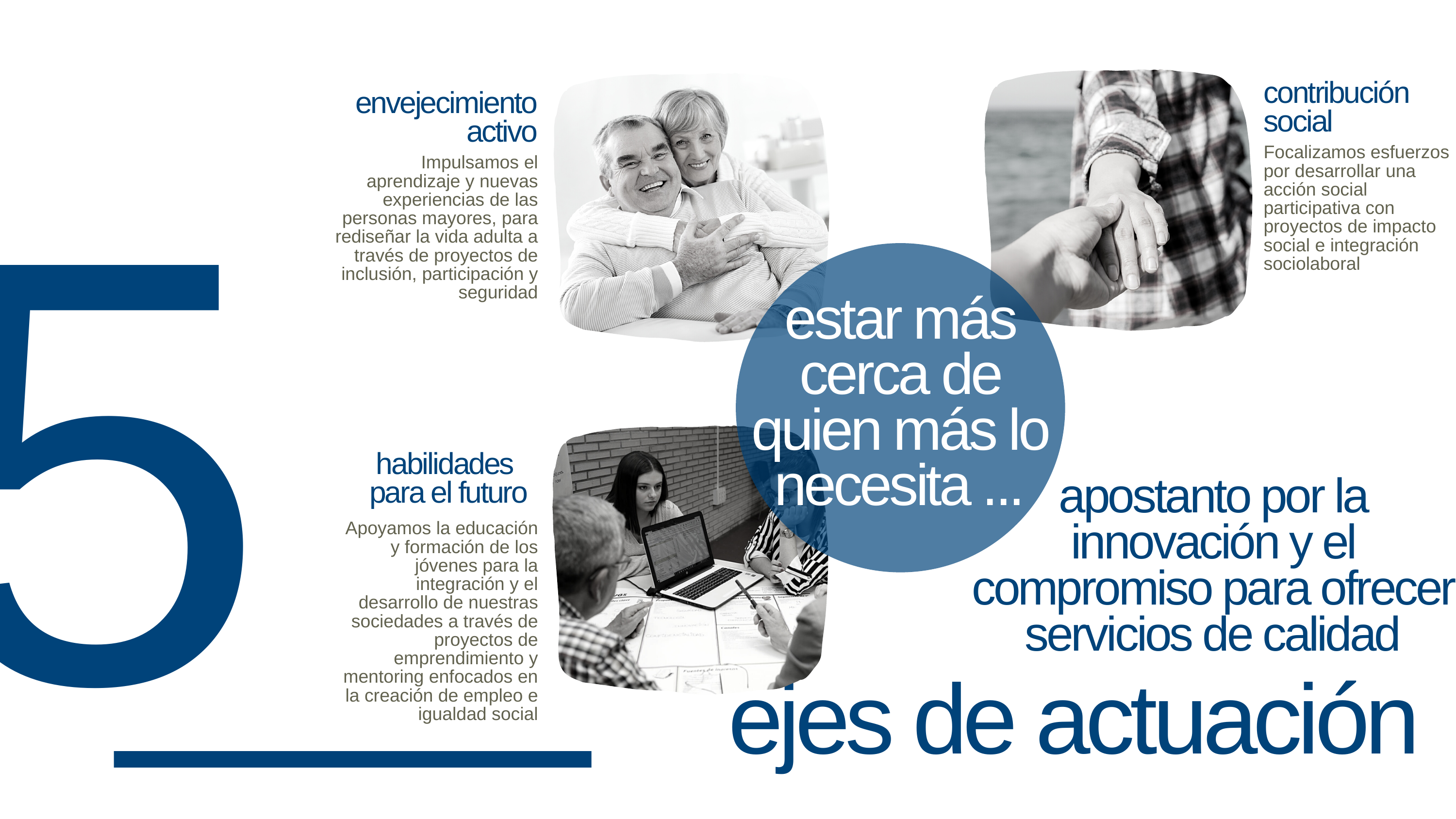

contribución
social
envejecimiento
activo
Focalizamos esfuerzos por desarrollar una acción social participativa con proyectos de impacto social e integración sociolaboral
5
Impulsamos el aprendizaje y nuevas experiencias de las personas mayores, para rediseñar la vida adulta a través de proyectos de inclusión, participación y seguridad

estar más cerca de quien más lo necesita ...

habilidades
para el futuro
apostanto por la innovación y el compromiso para ofrecer servicios de calidad
Apoyamos la educación y formación de los jóvenes para la integración y el desarrollo de nuestras sociedades a través de proyectos de emprendimiento y mentoring enfocados en la creación de empleo e igualdad social

ejes de actuación